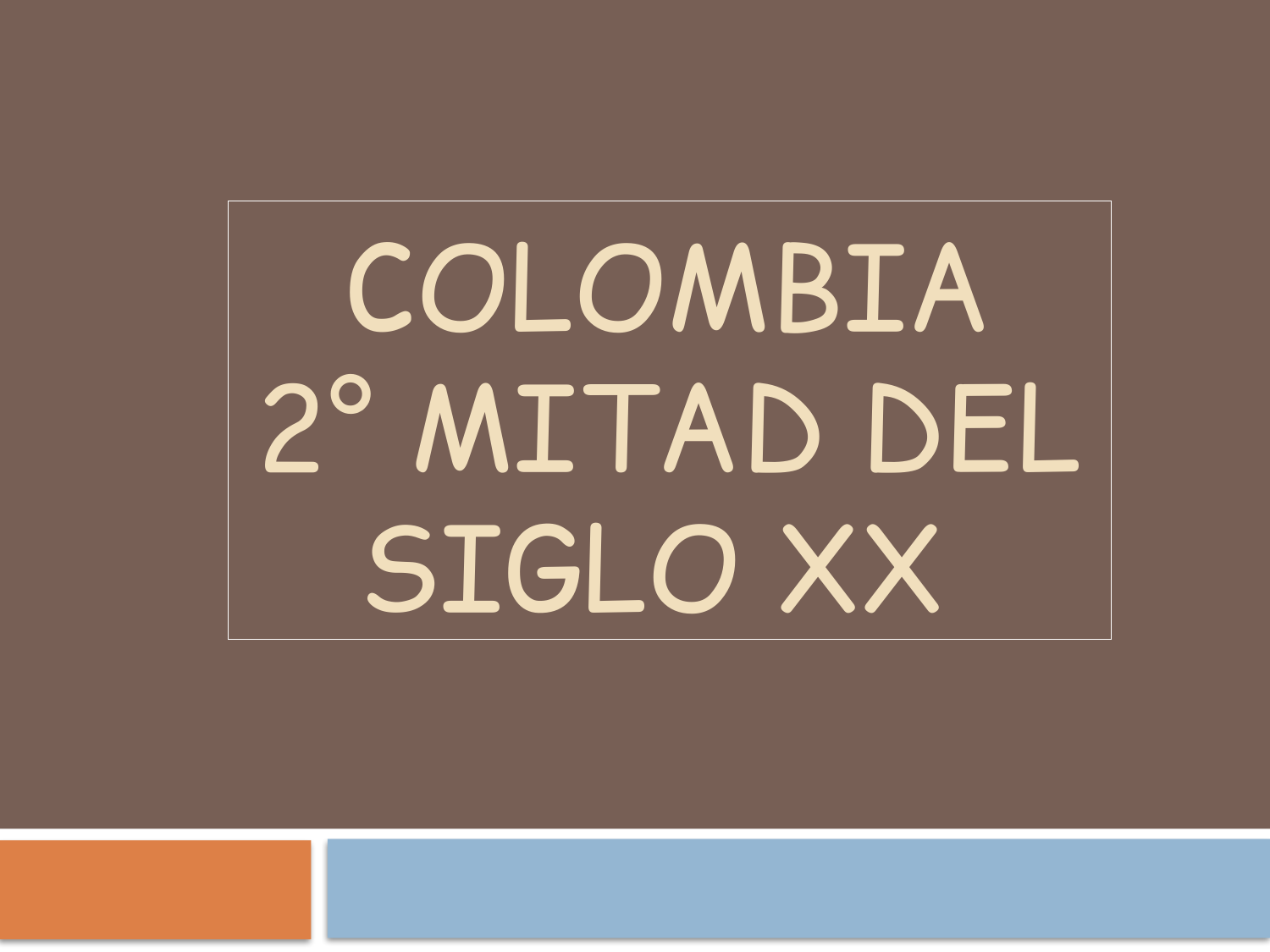

# COLOMBIA 2° MITAD DEL SIGLO XX